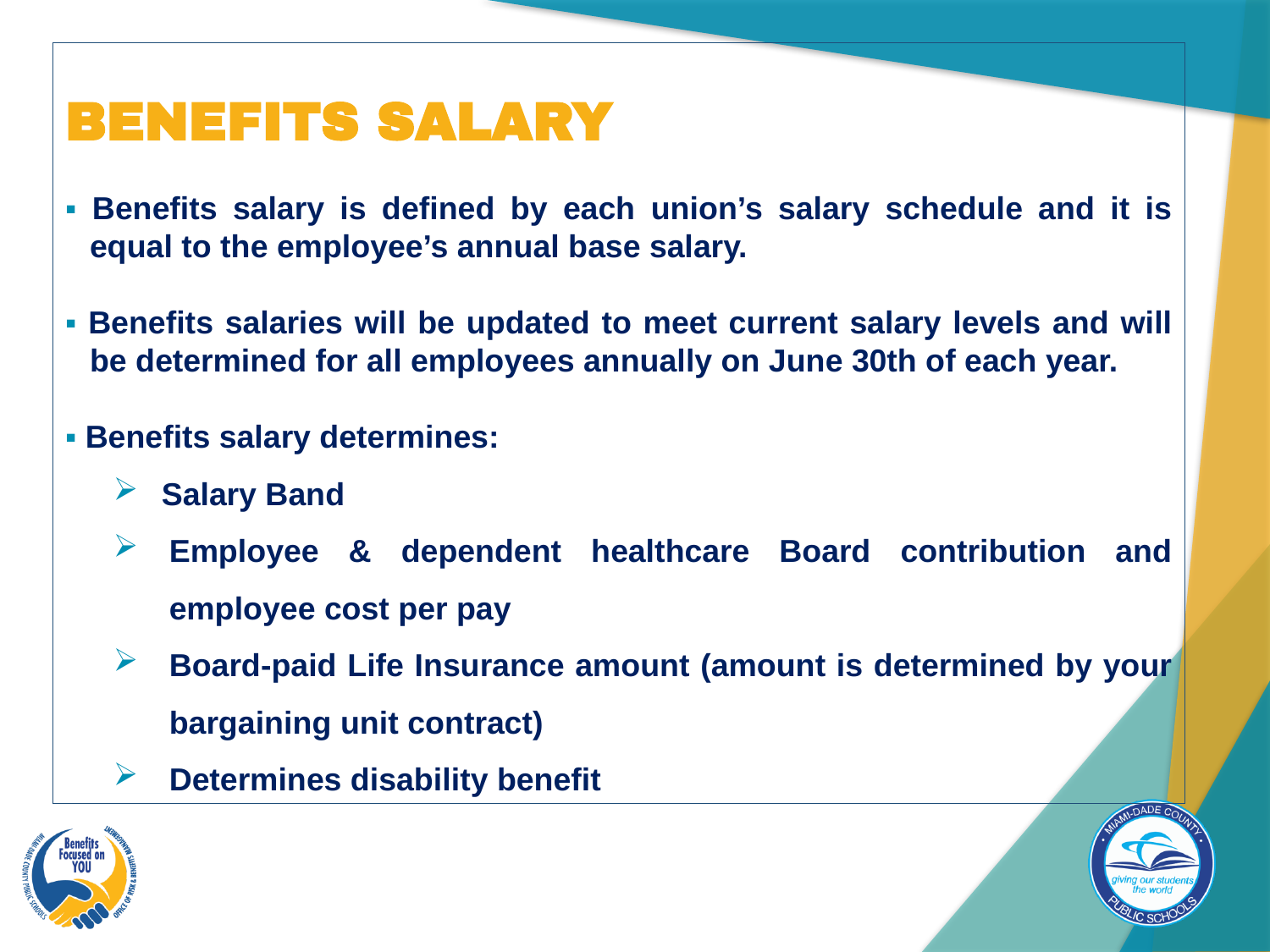

BENEFITS SALARY

▪ Benefits salary is defined by each union’s salary schedule and it is equal to the employee’s annual base salary.

▪ Benefits salaries will be updated to meet current salary levels and will be determined for all employees annually on June 30th of each year.

▪ Benefits salary determines:
Salary Band
Employee & dependent healthcare Board contribution and employee cost per pay
Board-paid Life Insurance amount (amount is determined by your bargaining unit contract)
Determines disability benefit